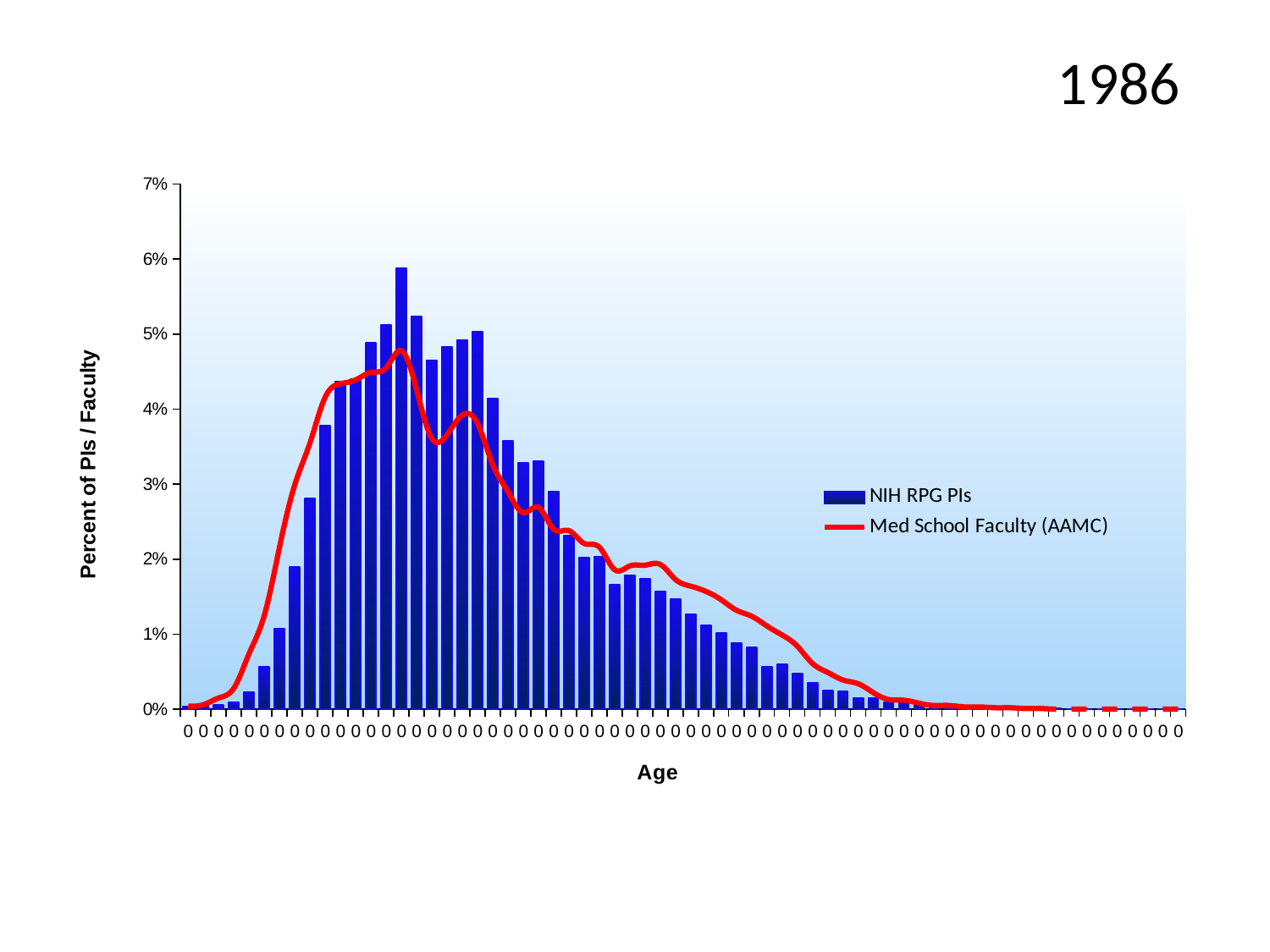

1986

### Chart

| Category |  |  |
|---|---|---|
| 0 | 0.0003753190211679928 | 0.0004 |
| 0 | 0.0006755742381023871 | 0.0006 |
| 0 | 0.00052544662963519 | 0.0015 |
| 0 | 0.0009007656508031827 | 0.0028 |
| 0 | 0.002251914127007957 | 0.0074 |
| 0 | 0.005704849121753491 | 0.0125 |
| 0 | 0.010734124005404595 | 0.0216 |
| 0 | 0.018991142471100435 | 0.0299 |
| 0 | 0.02807386278336586 | 0.0355 |
| 0 | 0.037757093529500074 | 0.0416 |
| 0 | 0.04368713406395436 | 0.0434 |
| 0 | 0.04398738928088876 | 0.0439 |
| 0 | 0.048791472751839066 | 0.0449 |
| 0 | 0.05119351448731422 | 0.0455 |
| 0 | 0.05877495871490767 | 0.0478 |
| 0 | 0.05239453535505179 | 0.0426 |
| 0 | 0.04646449482059751 | 0.0361 |
| 0 | 0.04834108992643747 | 0.0366 |
| 0 | 0.049166791773007056 | 0.0392 |
| 0 | 0.050367812640744636 | 0.0381 |
| 0 | 0.04136015613271281 | 0.0326 |
| 0 | 0.03573037081519291 | 0.029 |
| 0 | 0.03287794625431617 | 0.0262 |
| 0 | 0.033028073862783364 | 0.0269 |
| 0 | 0.028974628434169043 | 0.024 |
| 0 | 0.023119651703948356 | 0.0238 |
| 0 | 0.020192163338838012 | 0.0221 |
| 0 | 0.02034229094730521 | 0.0216 |
| 0 | 0.016589100735625282 | 0.0186 |
| 0 | 0.017865185407596455 | 0.0191 |
| 0 | 0.01733973877796127 | 0.0192 |
| 0 | 0.0156883350848221 | 0.0193 |
| 0 | 0.014637441825551718 | 0.0173 |
| 0 | 0.012685782915478156 | 0.0164 |
| 0 | 0.011184506830806185 | 0.0157 |
| 0 | 0.010133613571535806 | 0.0146 |
| 0 | 0.00885752889956463 | 0.0132 |
| 0 | 0.008257018465695841 | 0.0124 |
| 0 | 0.005704849121753491 | 0.0111 |
| 0 | 0.006005104338687885 | 0.0099 |
| 0 | 0.004729019666716709 | 0.0084 |
| 0 | 0.003527998798979132 | 0.0061 |
| 0 | 0.0024771055397087524 | 0.0049 |
| 0 | 0.002402041735475154 | 0.0039 |
| 0 | 0.0015012760846719712 | 0.0034 |
| 0 | 0.0015012760846719712 | 0.0022 |
| 0 | 0.0009007656508031827 | 0.0013 |
| 0 | 0.0009007656508031827 | 0.0012 |
| 0 | 0.0006755742381023871 | 0.0008 |
| 0 | 0.00030025521693439425 | 0.0005 |
| 0 | 0.00015012760846719713 | 0.0005 |
| 0 | 0.00015012760846719713 | 0.0003 |
| 0 | 7.506380423359856e-05 | 0.0003 |
| 0 | 0.00015012760846719713 | 0.0002 |
| 0 | 0.00022519141270079568 | 0.0002 |
| 0 | 7.506380423359856e-05 | 0.0001 |
| 0 | 0.0 | 0.0001 |
| 0 | 7.506380423359856e-05 | 0.0 |
| 0 | 0.0 | 0.0 |
| 0 | 0.0 | 0.0 |
| 0 | 0.0 | 0.0 |
| 0 | 0.0 | 0.0 |
| 0 | 0.0 | 0.0 |
| 0 | 0.0 | 0.0 |
| 0 | 0.0 | 0.0 |
| 0 | 0.0 | 0.0 |